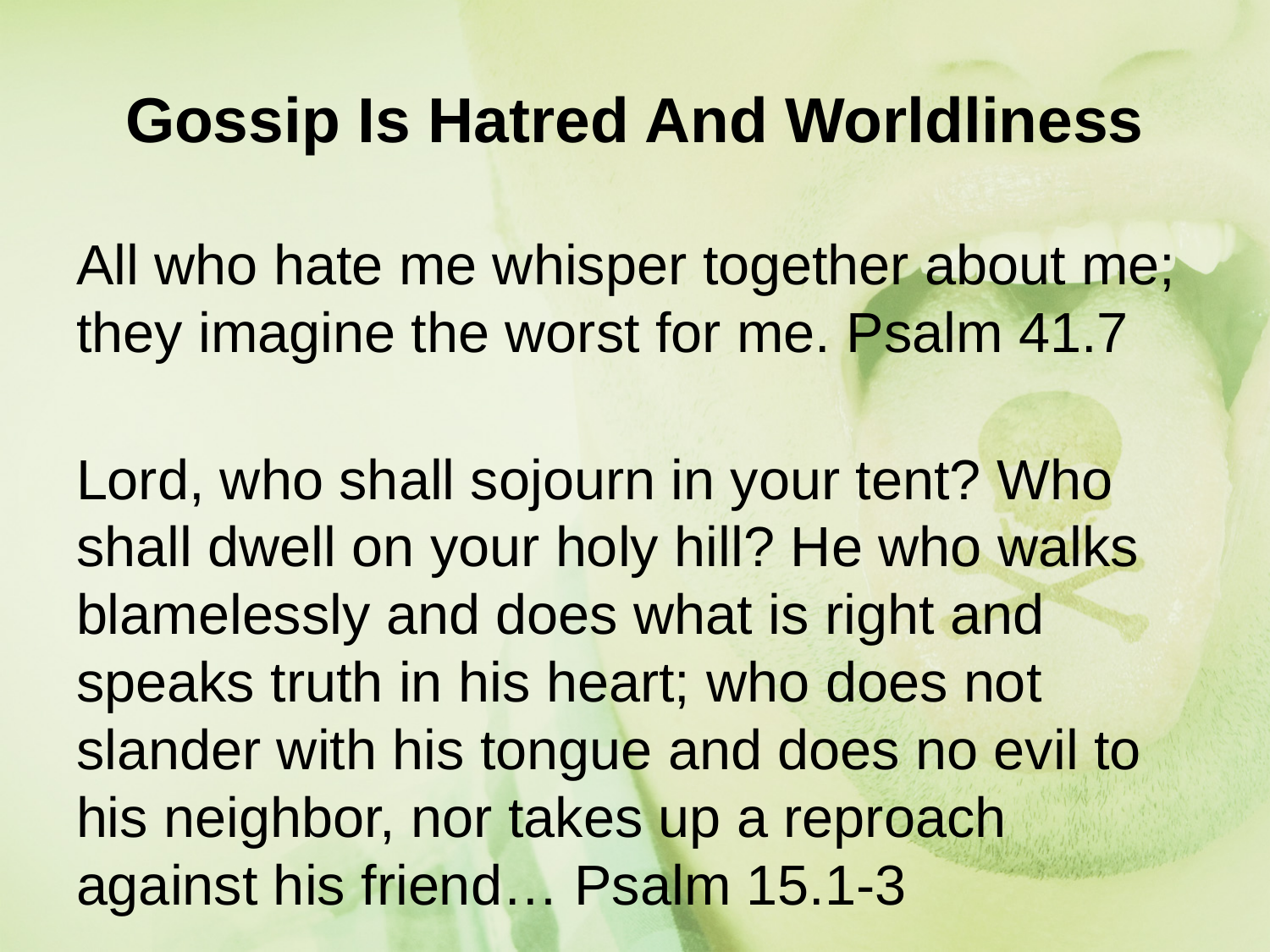

# Gossip Is Hatred And Worldliness
All who hate me whisper together about me; they imagine the worst for me. Psalm 41.7

Lord, who shall sojourn in your tent? Who shall dwell on your holy hill? He who walks blamelessly and does what is right and speaks truth in his heart; who does not slander with his tongue and does no evil to his neighbor, nor takes up a reproach against his friend… Psalm 15.1-3